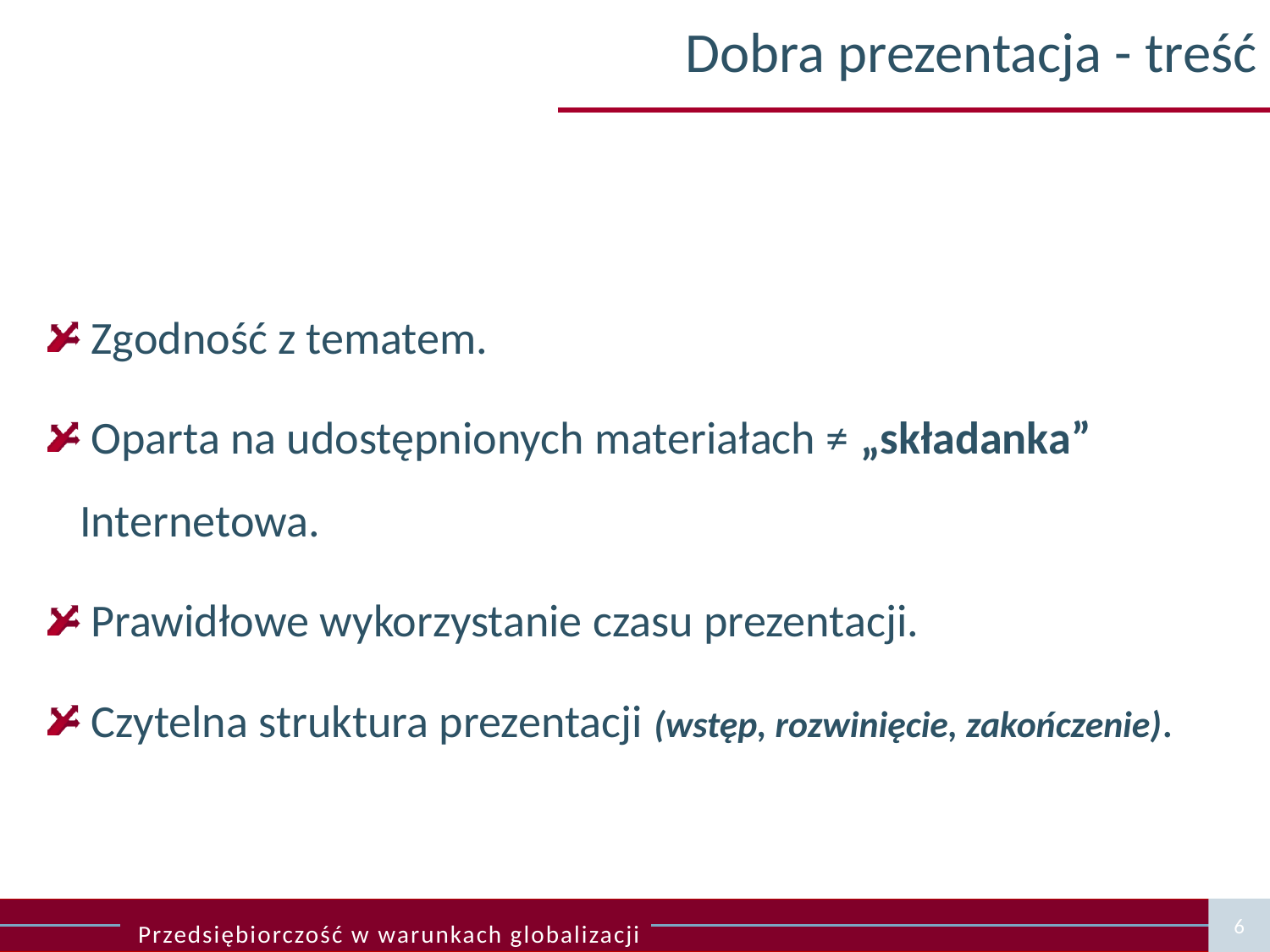

# Dobra prezentacja - treść
 Zgodność z tematem.
 Oparta na udostępnionych materiałach ≠ „składanka” Internetowa.
 Prawidłowe wykorzystanie czasu prezentacji.
 Czytelna struktura prezentacji (wstęp, rozwinięcie, zakończenie).
6